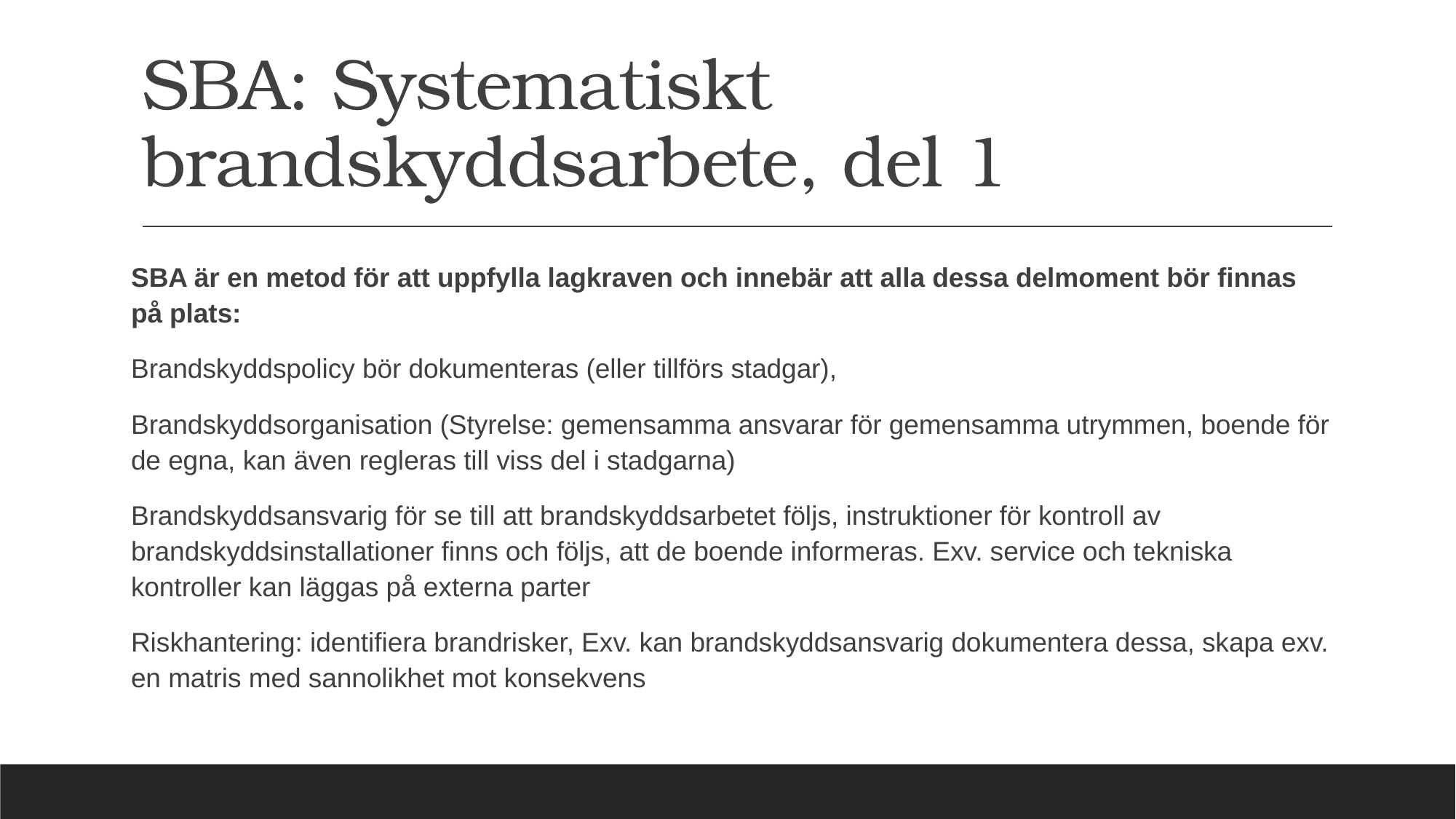

# SBA: Systematiskt brandskyddsarbete, del 1
SBA är en metod för att uppfylla lagkraven och innebär att alla dessa delmoment bör finnas på plats:
Brandskyddspolicy bör dokumenteras (eller tillförs stadgar),
Brandskyddsorganisation (Styrelse: gemensamma ansvarar för gemensamma utrymmen, boende för de egna, kan även regleras till viss del i stadgarna)
Brandskyddsansvarig för se till att brandskyddsarbetet följs, instruktioner för kontroll av brandskyddsinstallationer finns och följs, att de boende informeras. Exv. service och tekniska kontroller kan läggas på externa parter
Riskhantering: identifiera brandrisker, Exv. kan brandskyddsansvarig dokumentera dessa, skapa exv. en matris med sannolikhet mot konsekvens